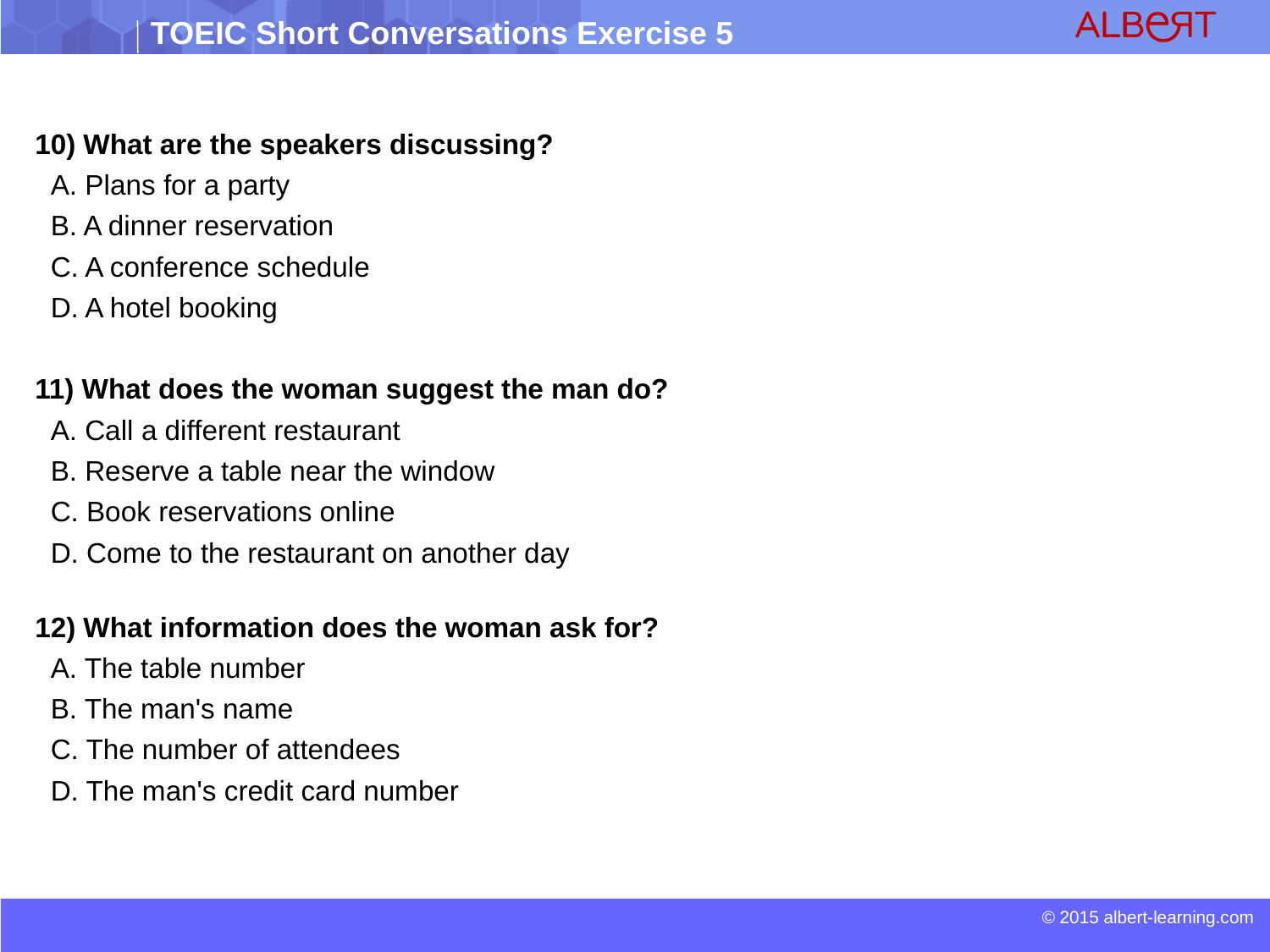

10) What are the speakers discussing?
  A. Plans for a party
  B. A dinner reservation
  C. A conference schedule
  D. A hotel booking

11) What does the woman suggest the man do?
  A. Call a different restaurant
  B. Reserve a table near the window
  C. Book reservations online
  D. Come to the restaurant on another day
12) What information does the woman ask for?
  A. The table number
  B. The man's name
  C. The number of attendees
  D. The man's credit card number